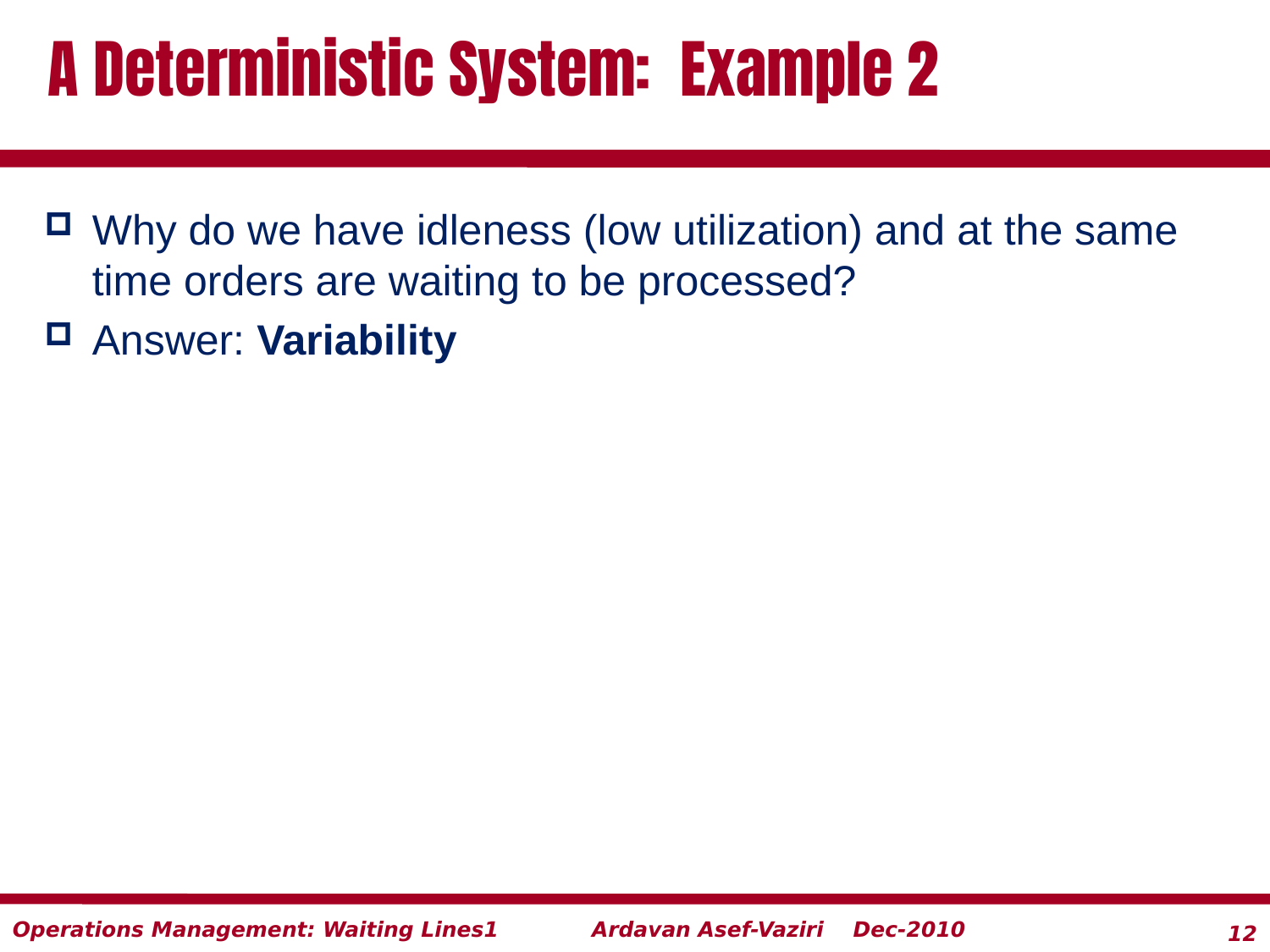

# A Deterministic System:  Example 2
Why do we have idleness (low utilization) and at the same time orders are waiting to be processed?
Answer: Variability